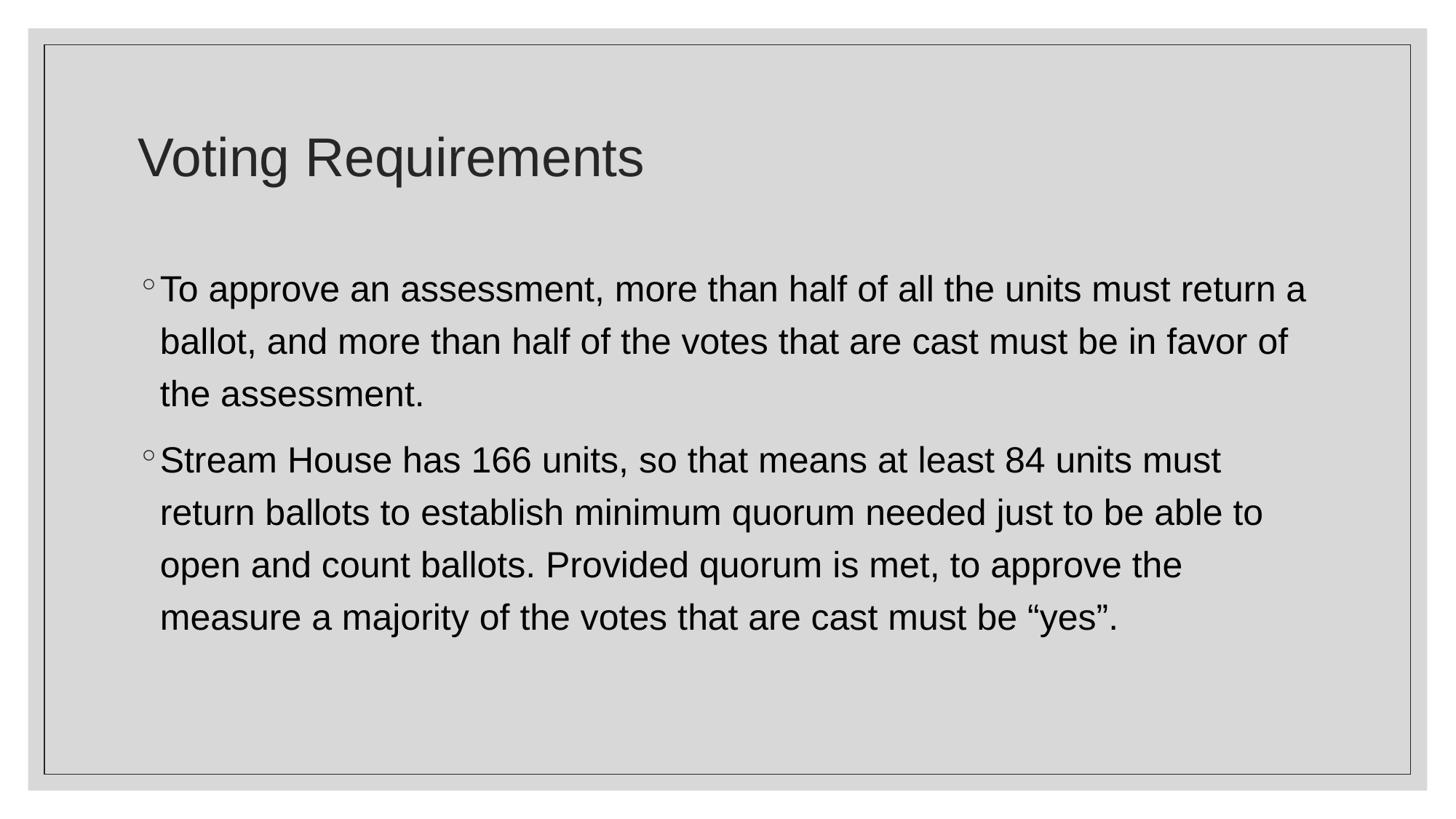

# Voting Requirements
To approve an assessment, more than half of all the units must return a ballot, and more than half of the votes that are cast must be in favor of the assessment.
Stream House has 166 units, so that means at least 84 units must return ballots to establish minimum quorum needed just to be able to open and count ballots. Provided quorum is met, to approve the measure a majority of the votes that are cast must be “yes”.